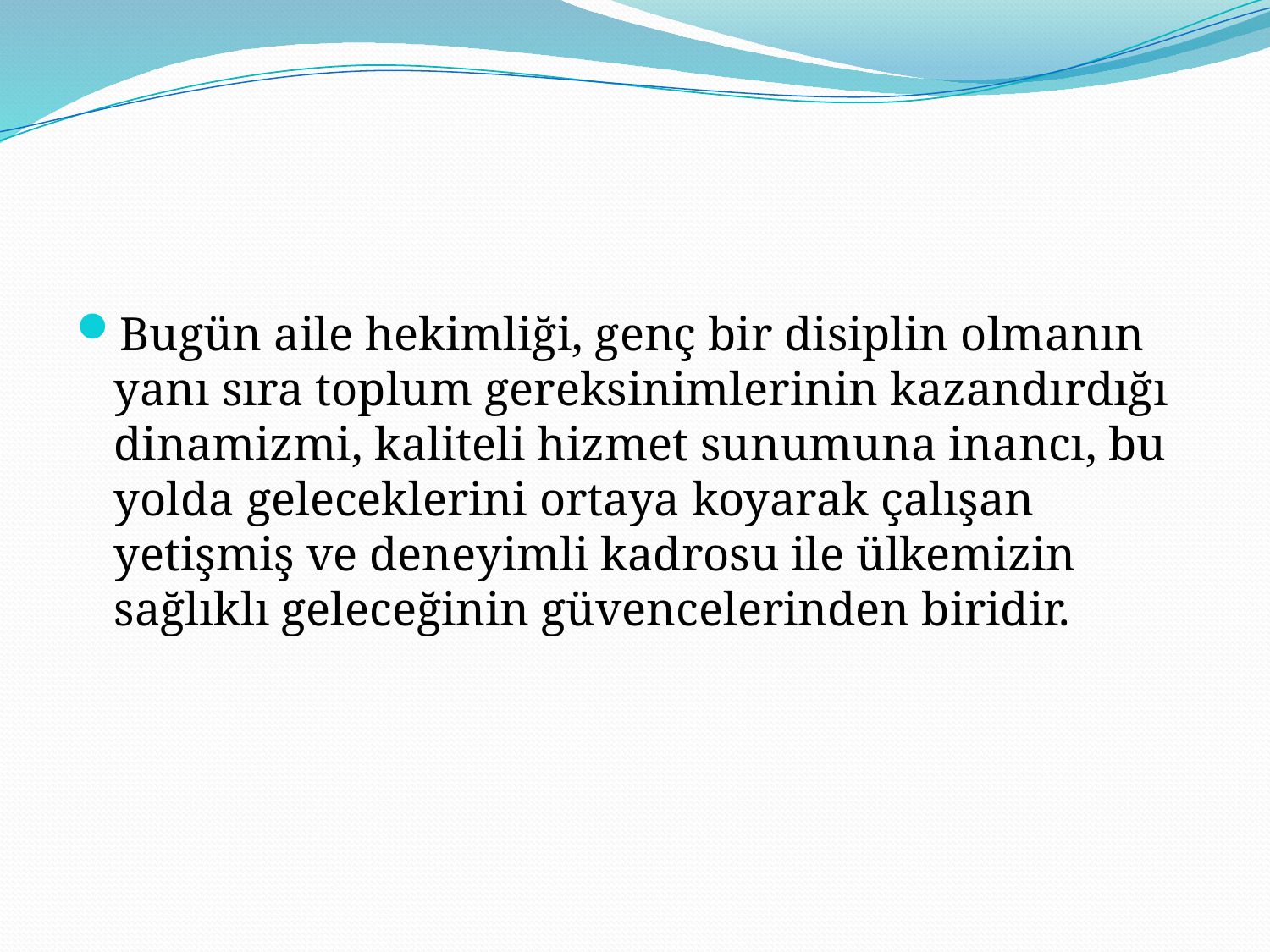

Bugün aile hekimliği, genç bir disiplin olmanın yanı sıra toplum gereksinimlerinin kazandırdığı dinamizmi, kaliteli hizmet sunumuna inancı, bu yolda geleceklerini ortaya koyarak çalışan yetişmiş ve deneyimli kadrosu ile ülkemizin sağlıklı geleceğinin güvencelerinden biridir.